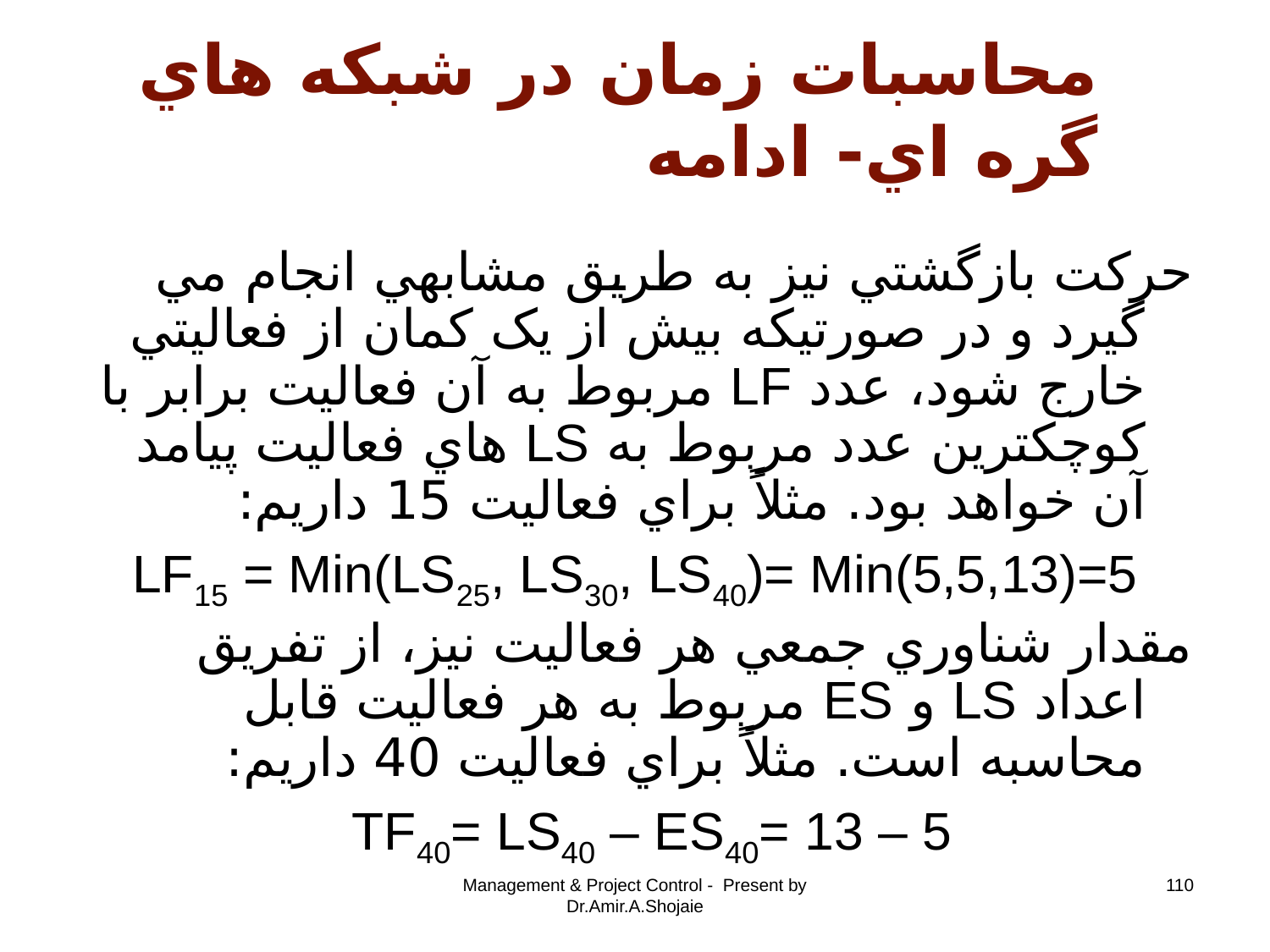

# محاسبات زمان در شبکه هاي گره اي- ادامه
حرکت بازگشتي نيز به طريق مشابهي انجام مي گيرد و در صورتيکه بيش از يک کمان از فعاليتي خارج شود، عدد LF مربوط به آن فعاليت برابر با کوچکترين عدد مربوط به LS هاي فعاليت پيامد آن خواهد بود. مثلاً براي فعاليت 15 داريم:
LF15 = Min(LS25, LS30, LS40)= Min(5,5,13)=5
مقدار شناوري جمعي هر فعاليت نيز، از تفريق اعداد LS و ES مربوط به هر فعاليت قابل محاسبه است. مثلاً براي فعاليت 40 داريم:
TF40= LS40 – ES40= 13 – 5
Management & Project Control -  Present by Dr.Amir.A.Shojaie
110